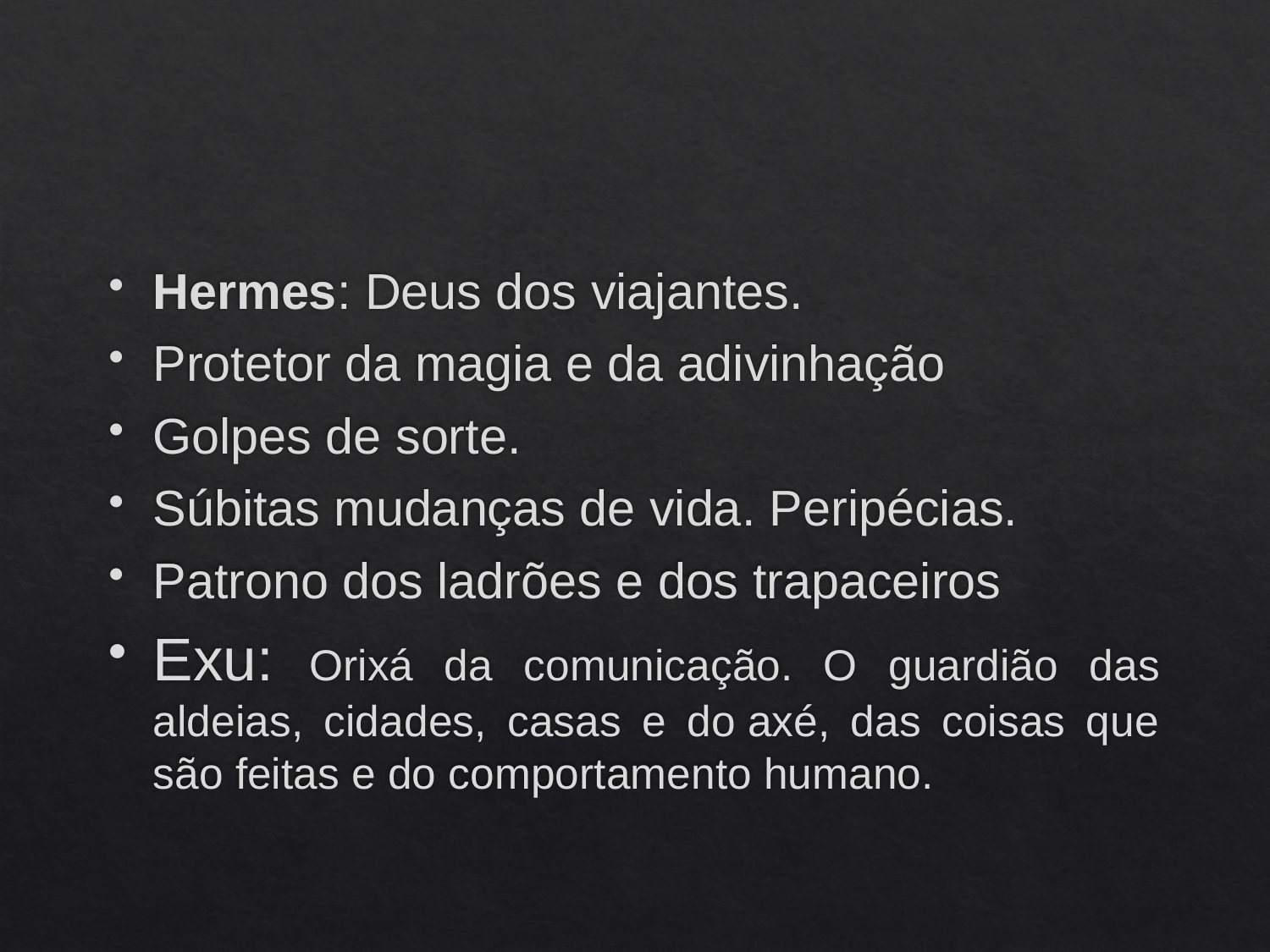

#
Hermes: Deus dos viajantes.
Protetor da magia e da adivinhação
Golpes de sorte.
Súbitas mudanças de vida. Peripécias.
Patrono dos ladrões e dos trapaceiros
Exu: Orixá da comunicação. O guardião das aldeias, cidades, casas e do axé, das coisas que são feitas e do comportamento humano.